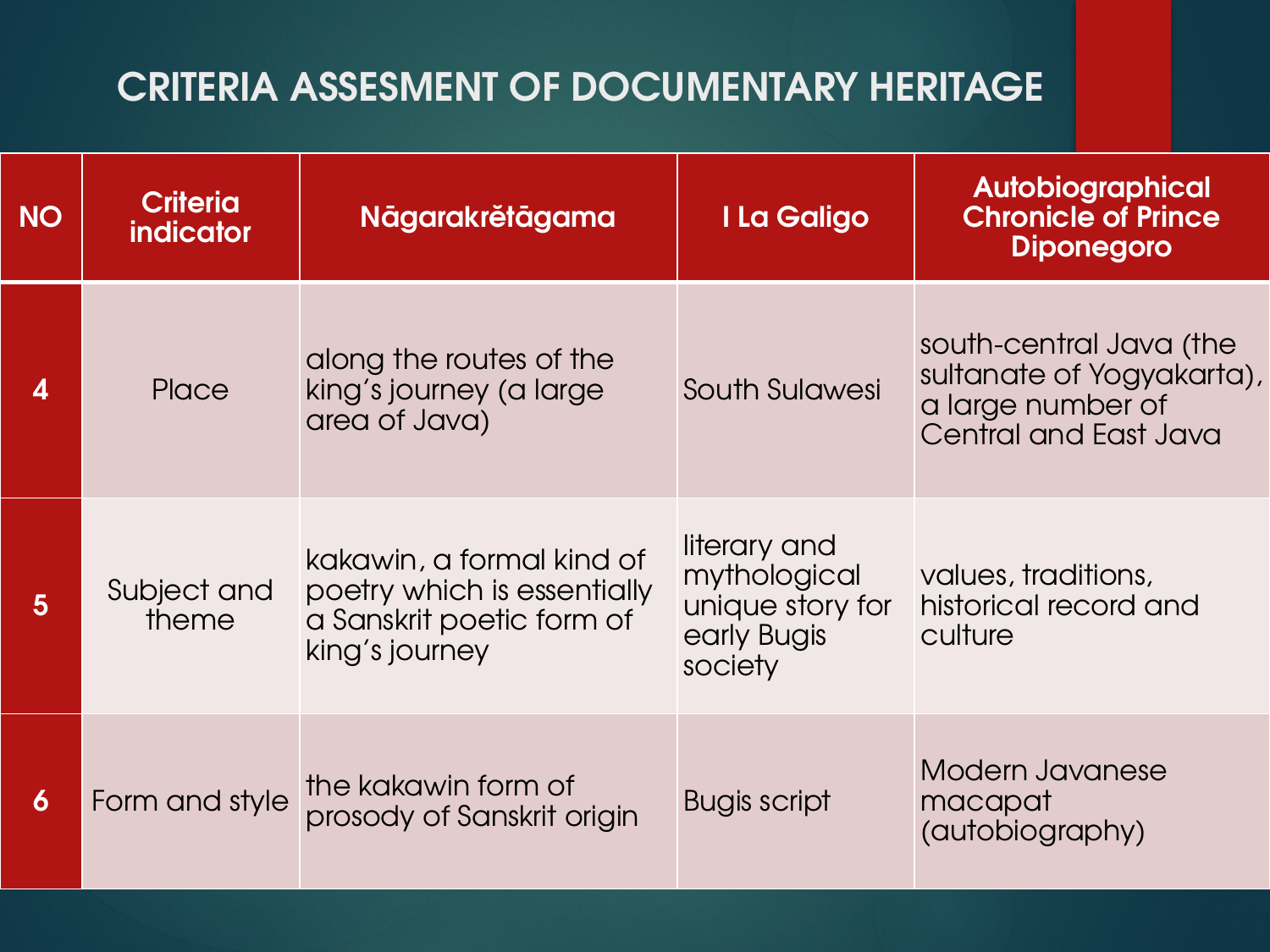

# CRITERIA ASSESMENT OF DOCUMENTARY HERITAGE
| NO | Criteria indicator | Nāgarakrĕtāgama | I La Galigo | Autobiographical Chronicle of Prince Diponegoro |
| --- | --- | --- | --- | --- |
| 4 | Place | along the routes of the king’s journey (a large area of Java) | South Sulawesi | south-central Java (the sultanate of Yogyakarta), a large number of Central and East Java |
| 5 | Subject and theme | kakawin, a formal kind of poetry which is essentially a Sanskrit poetic form of king’s journey | literary and mythological unique story for early Bugis society | values, traditions, historical record and culture |
| 6 | Form and style | the kakawin form of prosody of Sanskrit origin | Bugis script | Modern Javanese macapat (autobiography) |